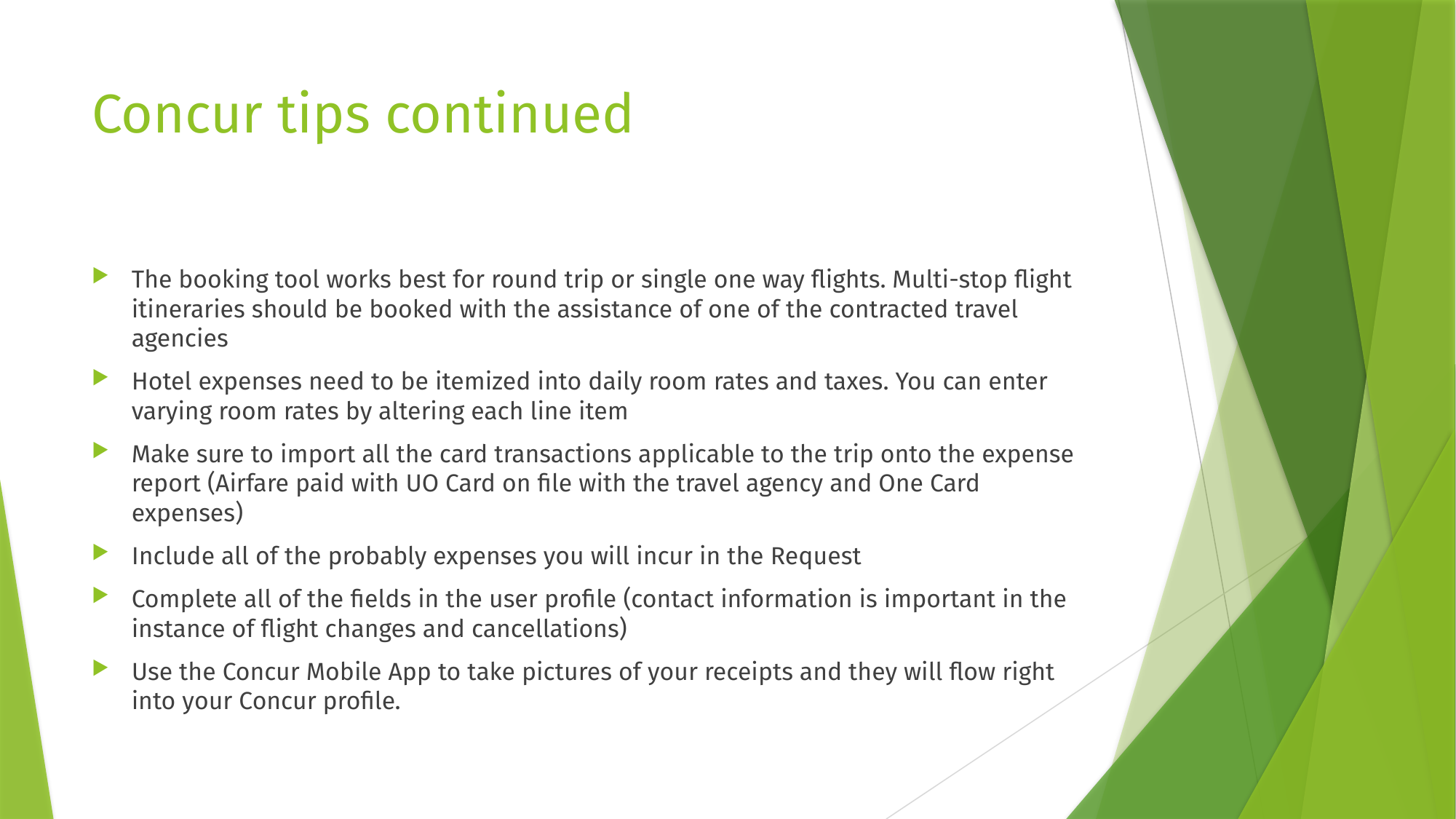

# Concur tips continued
The booking tool works best for round trip or single one way flights. Multi-stop flight itineraries should be booked with the assistance of one of the contracted travel agencies
Hotel expenses need to be itemized into daily room rates and taxes. You can enter varying room rates by altering each line item
Make sure to import all the card transactions applicable to the trip onto the expense report (Airfare paid with UO Card on file with the travel agency and One Card expenses)
Include all of the probably expenses you will incur in the Request
Complete all of the fields in the user profile (contact information is important in the instance of flight changes and cancellations)
Use the Concur Mobile App to take pictures of your receipts and they will flow right into your Concur profile.